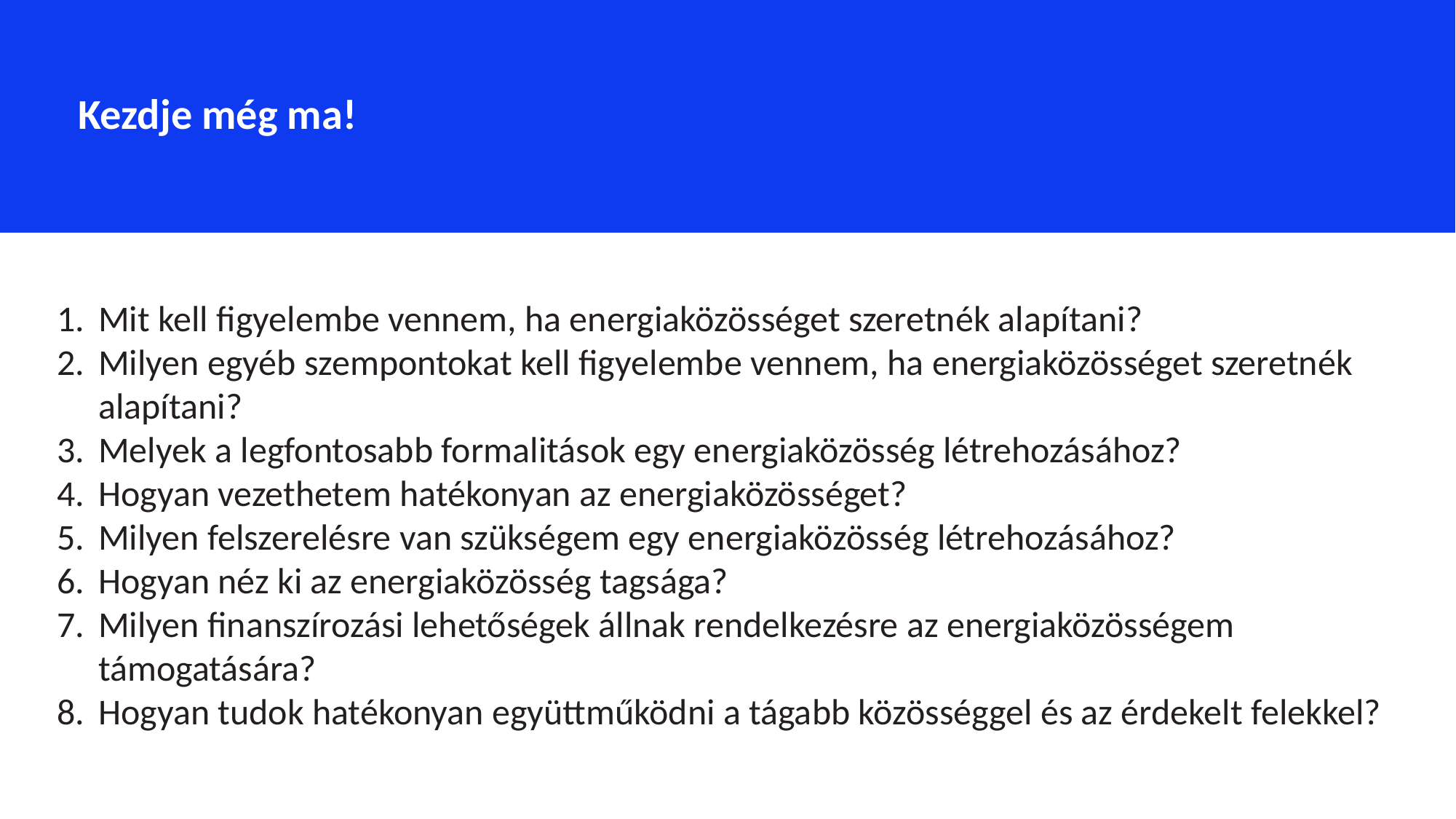

Kezdje még ma!

Mit kell figyelembe vennem, ha energiaközösséget szeretnék alapítani?
Milyen egyéb szempontokat kell figyelembe vennem, ha energiaközösséget szeretnék alapítani?
Melyek a legfontosabb formalitások egy energiaközösség létrehozásához?
Hogyan vezethetem hatékonyan az energiaközösséget?
Milyen felszerelésre van szükségem egy energiaközösség létrehozásához?
Hogyan néz ki az energiaközösség tagsága?
Milyen finanszírozási lehetőségek állnak rendelkezésre az energiaközösségem támogatására?
Hogyan tudok hatékonyan együttműködni a tágabb közösséggel és az érdekelt felekkel?